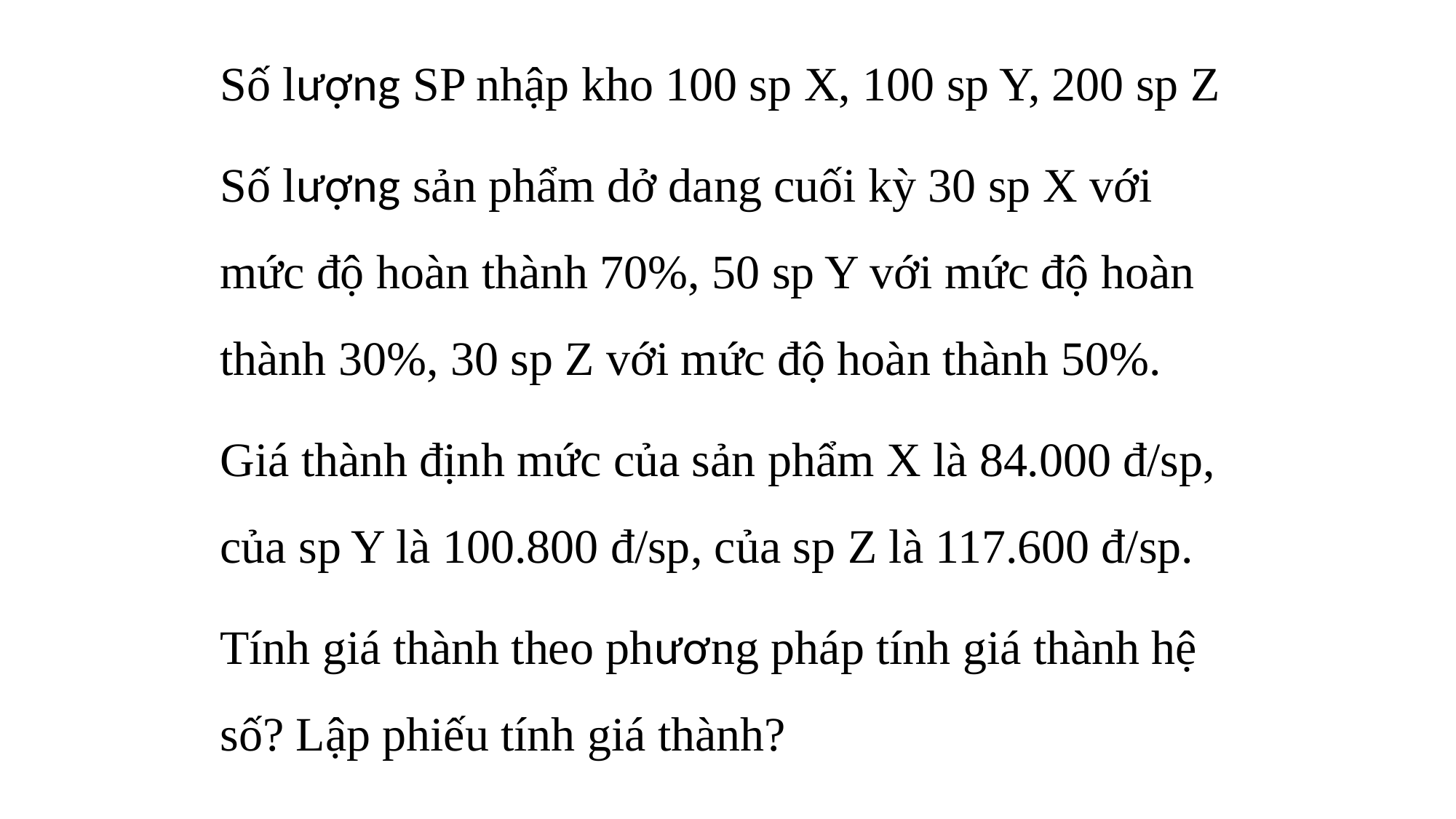

Số lượng SP nhập kho 100 sp X, 100 sp Y, 200 sp Z
Số lượng sản phẩm dở dang cuối kỳ 30 sp X với mức độ hoàn thành 70%, 50 sp Y với mức độ hoàn thành 30%, 30 sp Z với mức độ hoàn thành 50%.
Giá thành định mức của sản phẩm X là 84.000 đ/sp, của sp Y là 100.800 đ/sp, của sp Z là 117.600 đ/sp.
Tính giá thành theo phương pháp tính giá thành hệ số? Lập phiếu tính giá thành?